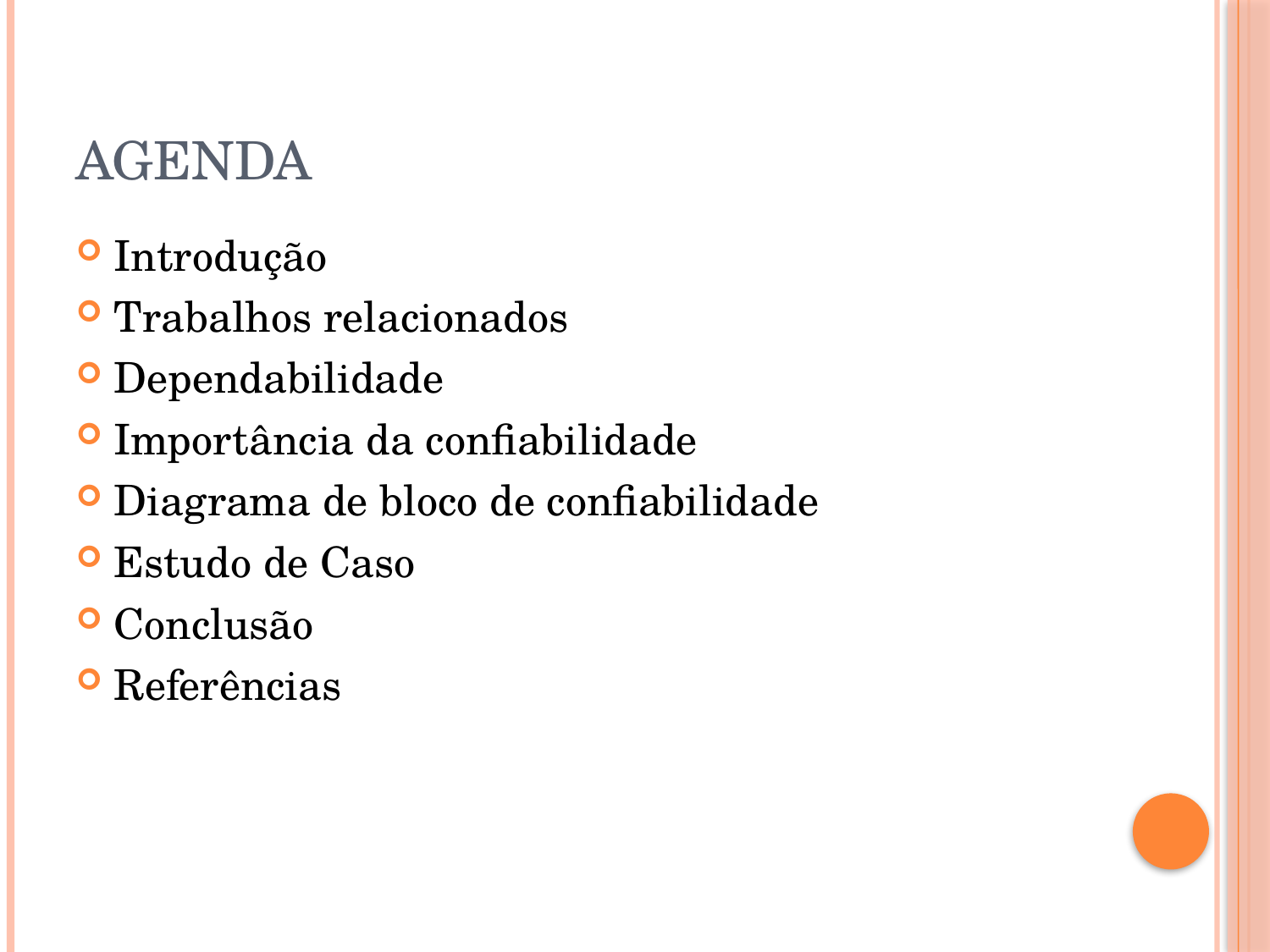

# Agenda
Introdução
Trabalhos relacionados
Dependabilidade
Importância da confiabilidade
Diagrama de bloco de confiabilidade
Estudo de Caso
Conclusão
Referências